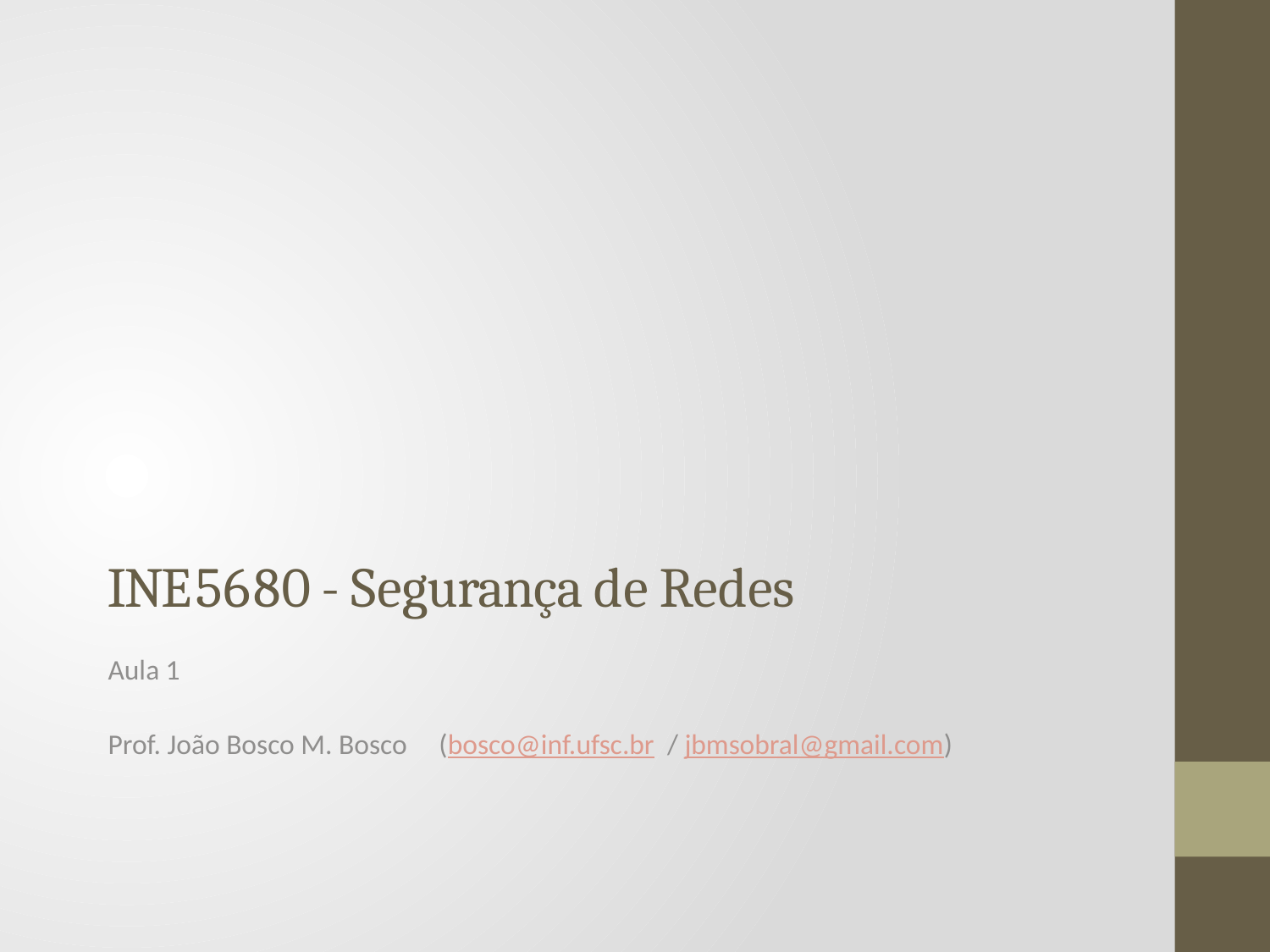

# INE5680 - Segurança de Redes
Aula 1
Prof. João Bosco M. Bosco     (bosco@inf.ufsc.br  / jbmsobral@gmail.com)